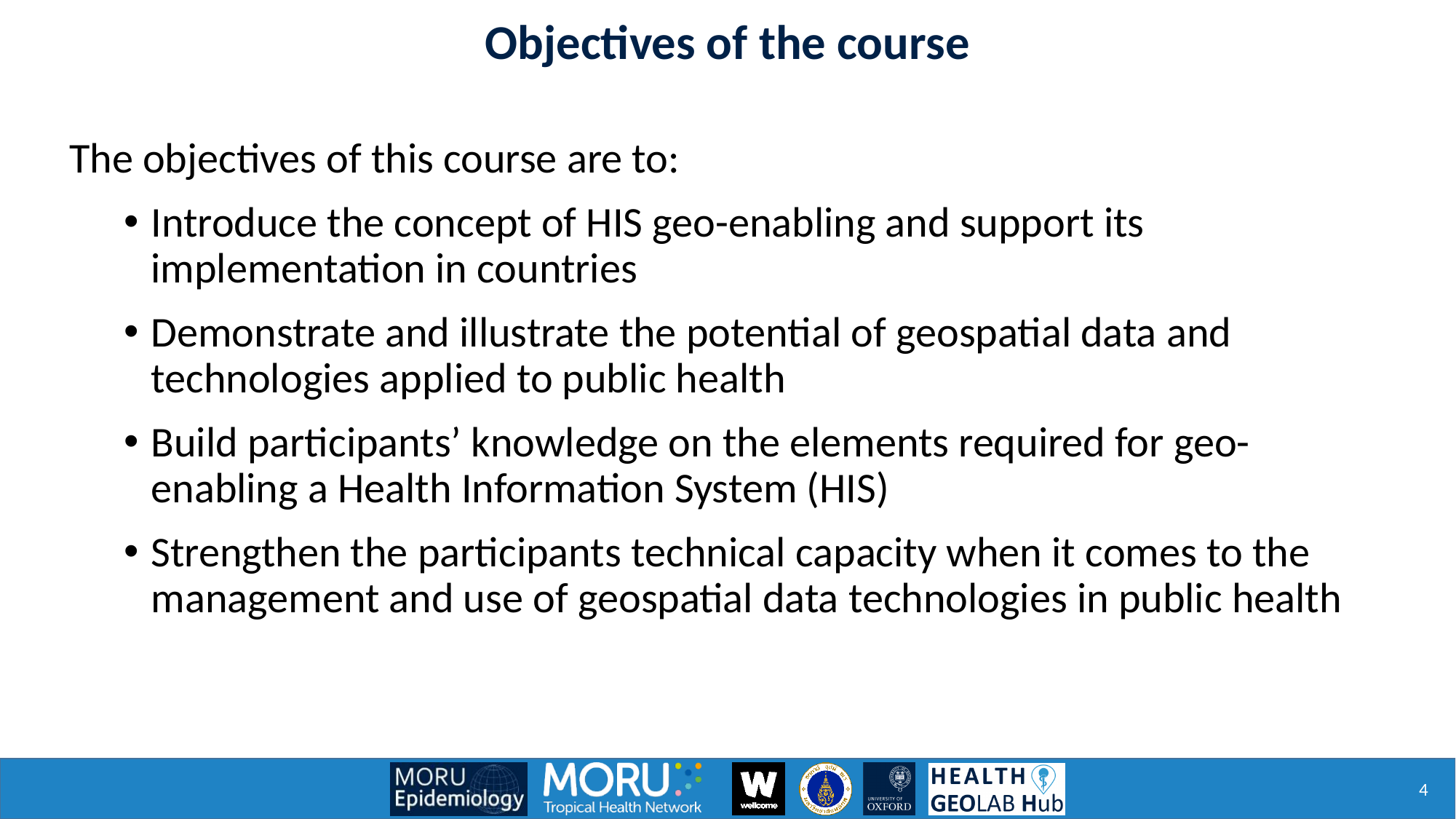

Objectives of the course
The objectives of this course are to:
Introduce the concept of HIS geo-enabling and support its implementation in countries
Demonstrate and illustrate the potential of geospatial data and technologies applied to public health
Build participants’ knowledge on the elements required for geo-enabling a Health Information System (HIS)
Strengthen the participants technical capacity when it comes to the management and use of geospatial data technologies in public health